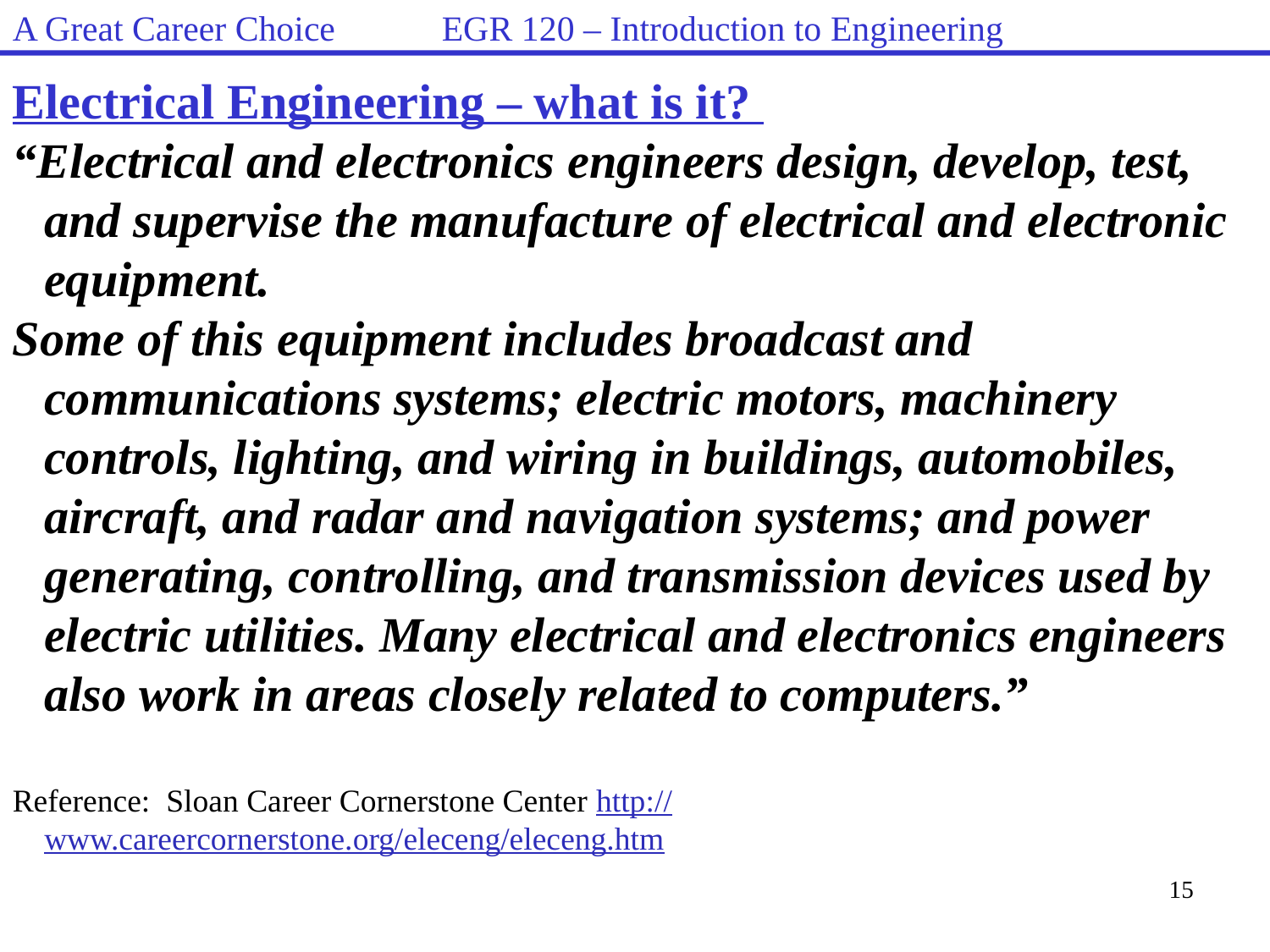

A Great Career Choice            EGR 120 – Introduction to Engineering

Electrical Engineering – what is it?
“Electrical and electronics engineers design, develop, test, and supervise the manufacture of electrical and electronic equipment.
Some of this equipment includes broadcast and communications systems; electric motors, machinery controls, lighting, and wiring in buildings, automobiles, aircraft, and radar and navigation systems; and power generating, controlling, and transmission devices used by electric utilities. Many electrical and electronics engineers also work in areas closely related to computers.”

Reference:  Sloan Career Cornerstone Center http://www.careercornerstone.org/eleceng/eleceng.htm
15